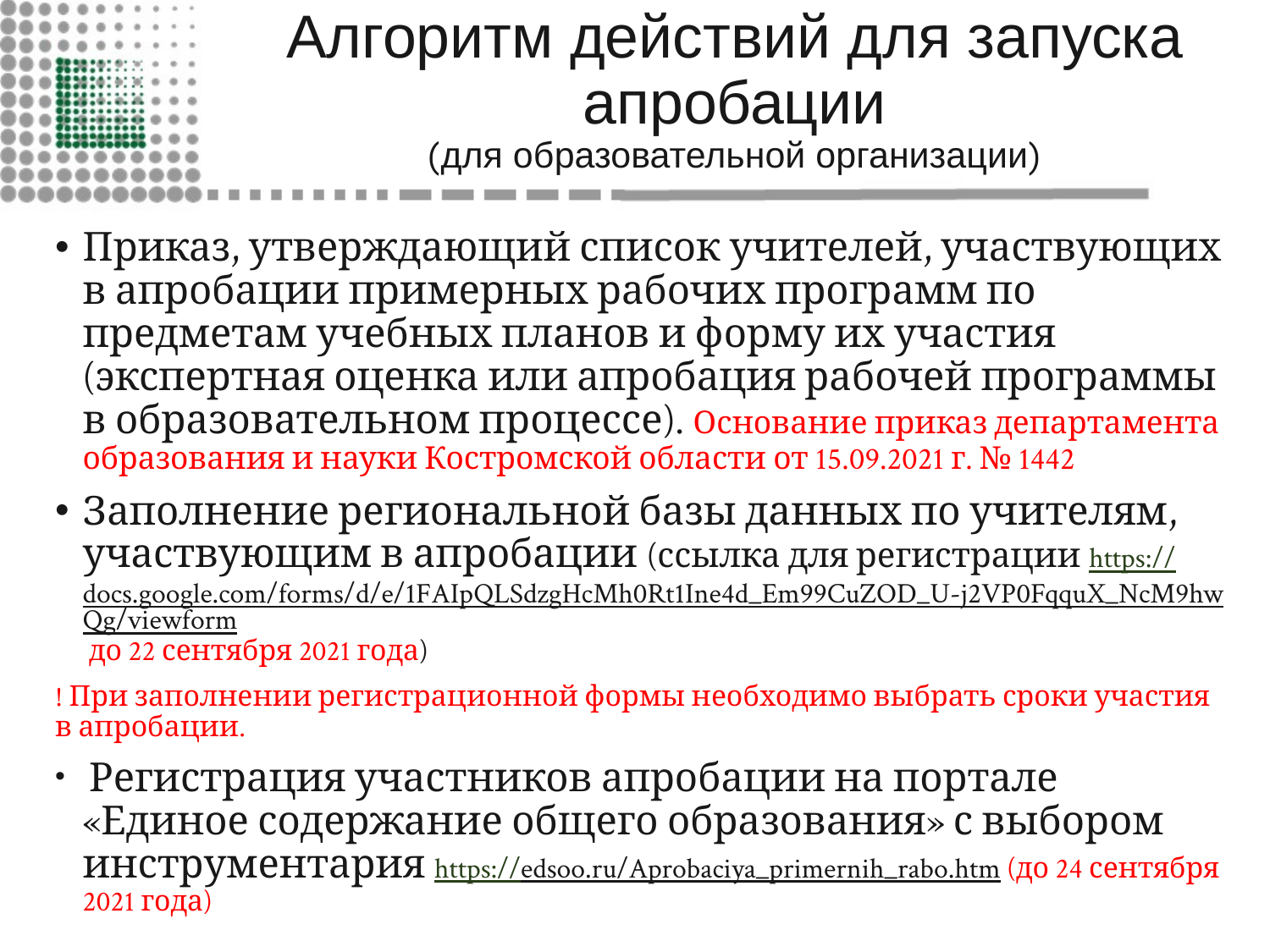

# Алгоритм действий для запуска апробации (для образовательной организации)
Приказ, утверждающий список учителей, участвующих в апробации примерных рабочих программ по предметам учебных планов и форму их участия (экспертная оценка или апробация рабочей программы в образовательном процессе). Основание приказ департамента образования и науки Костромской области от 15.09.2021 г. № 1442
Заполнение региональной базы данных по учителям, участвующим в апробации (ссылка для регистрации https://docs.google.com/forms/d/e/1FAIpQLSdzgHcMh0Rt1Ine4d_Em99CuZOD_U-j2VP0FqquX_NcM9hwQg/viewform до 22 сентября 2021 года)
! При заполнении регистрационной формы необходимо выбрать сроки участия в апробации.
 Регистрация участников апробации на портале «Единое содержание общего образования» с выбором инструментария https://edsoo.ru/Aprobaciya_primernih_rabo.htm (до 24 сентября 2021 года)